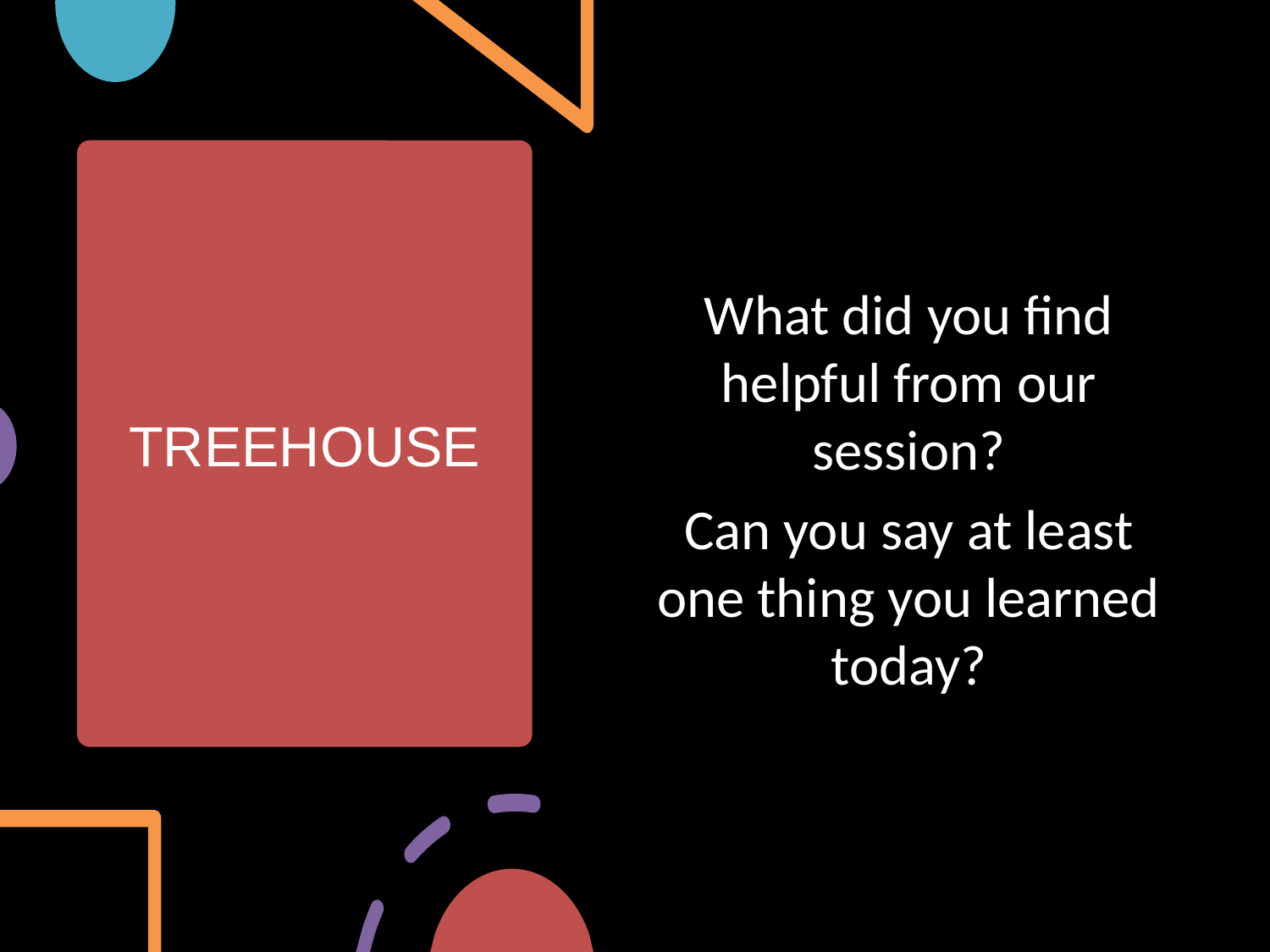

What did you find helpful from our session?
Can you say at least one thing you learned today?

# TREEHOUSE